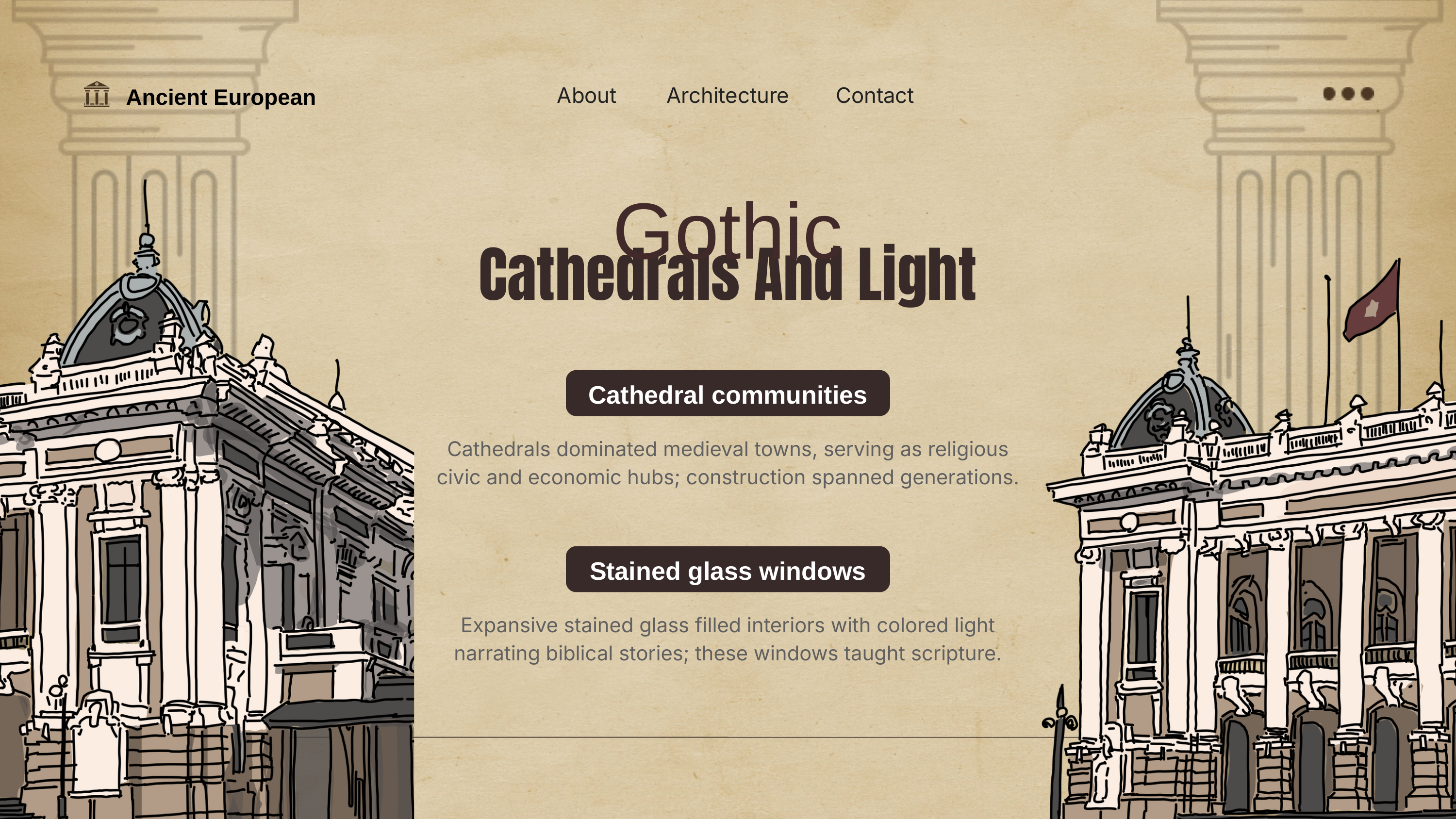

About
Architecture
Contact
Ancient European

Gothic
Cathedrals And Light

Cathedral communities
Cathedrals dominated medieval towns, serving as religious civic and economic hubs; construction spanned generations.

Stained glass windows
Expansive stained glass filled interiors with colored light narrating biblical stories; these windows taught scripture.